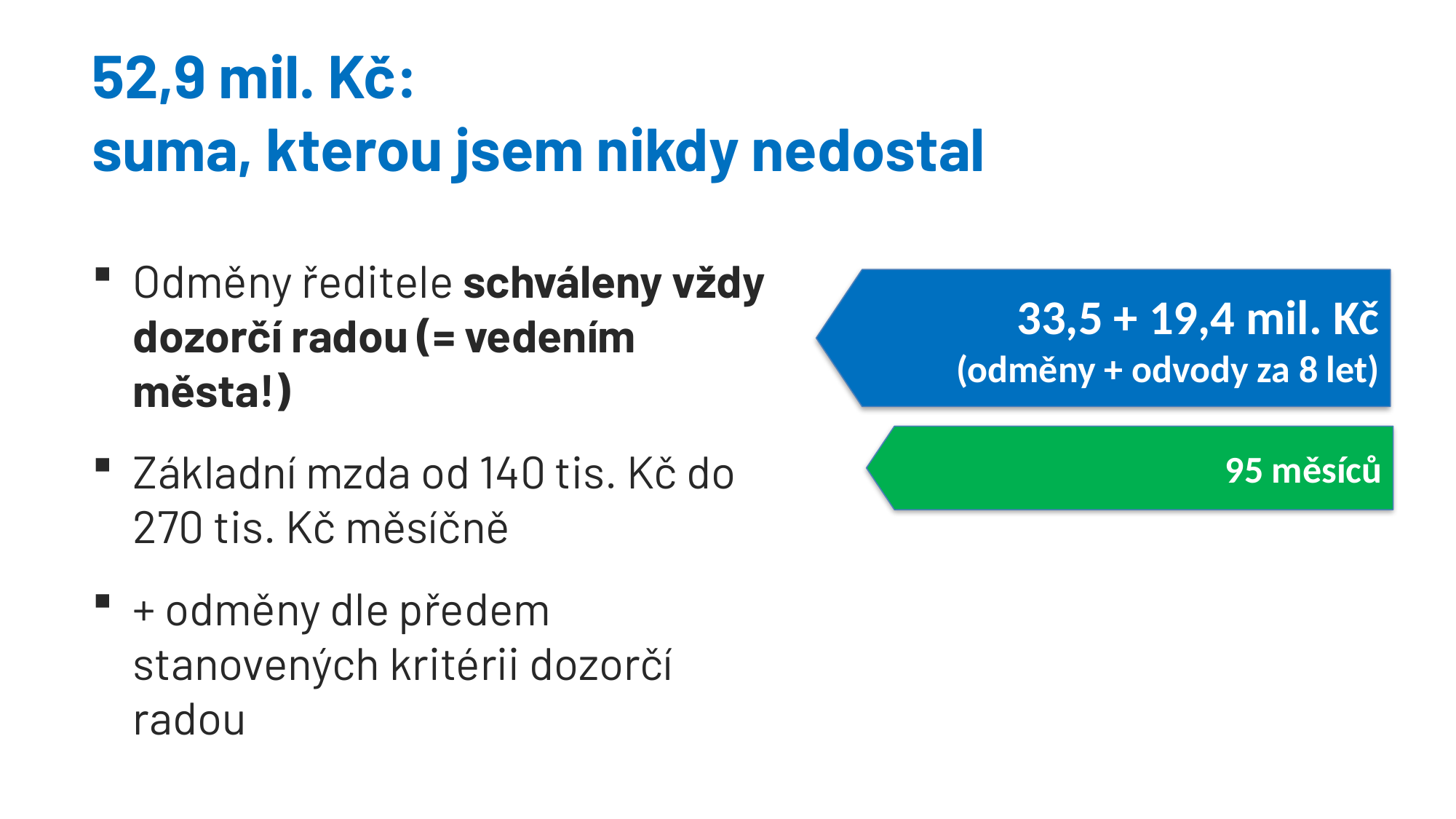

52,9 mil. Kč:
suma, kterou jsem nikdy nedostal

Odměny ředitele schváleny vždy dozorčí radou (= vedením města!)
Základní mzda od 140 tis. Kč do 270 tis. Kč měsíčně
+ odměny dle předem stanovených kritérii dozorčí radou
33,5 + 19,4 mil. Kč
(odměny + odvody za 8 let)
95 měsíců